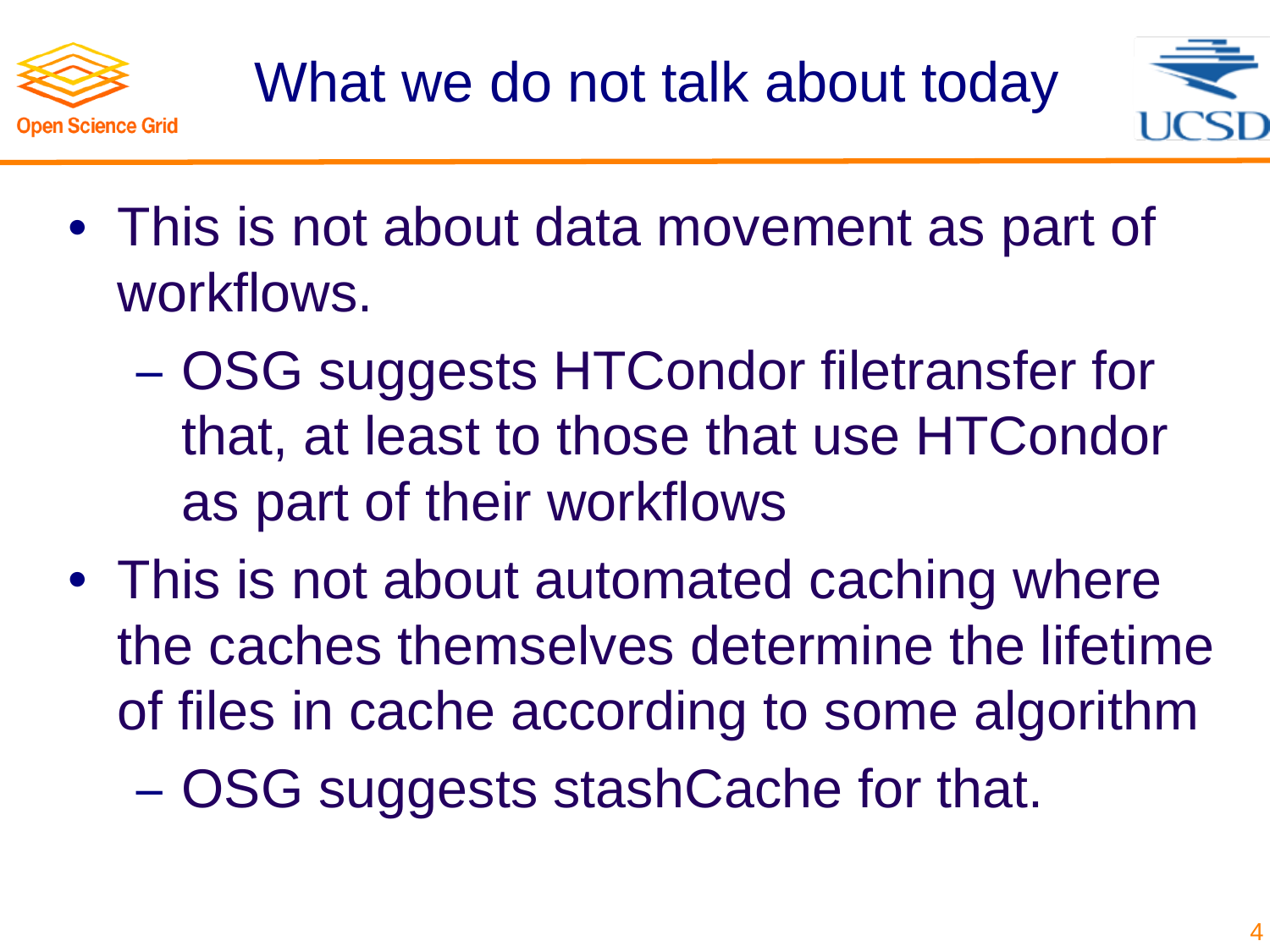

# What we do not talk about today
This is not about data movement as part of workflows.
OSG suggests HTCondor filetransfer for that, at least to those that use HTCondor as part of their workflows
This is not about automated caching where the caches themselves determine the lifetime of files in cache according to some algorithm
OSG suggests stashCache for that.
4